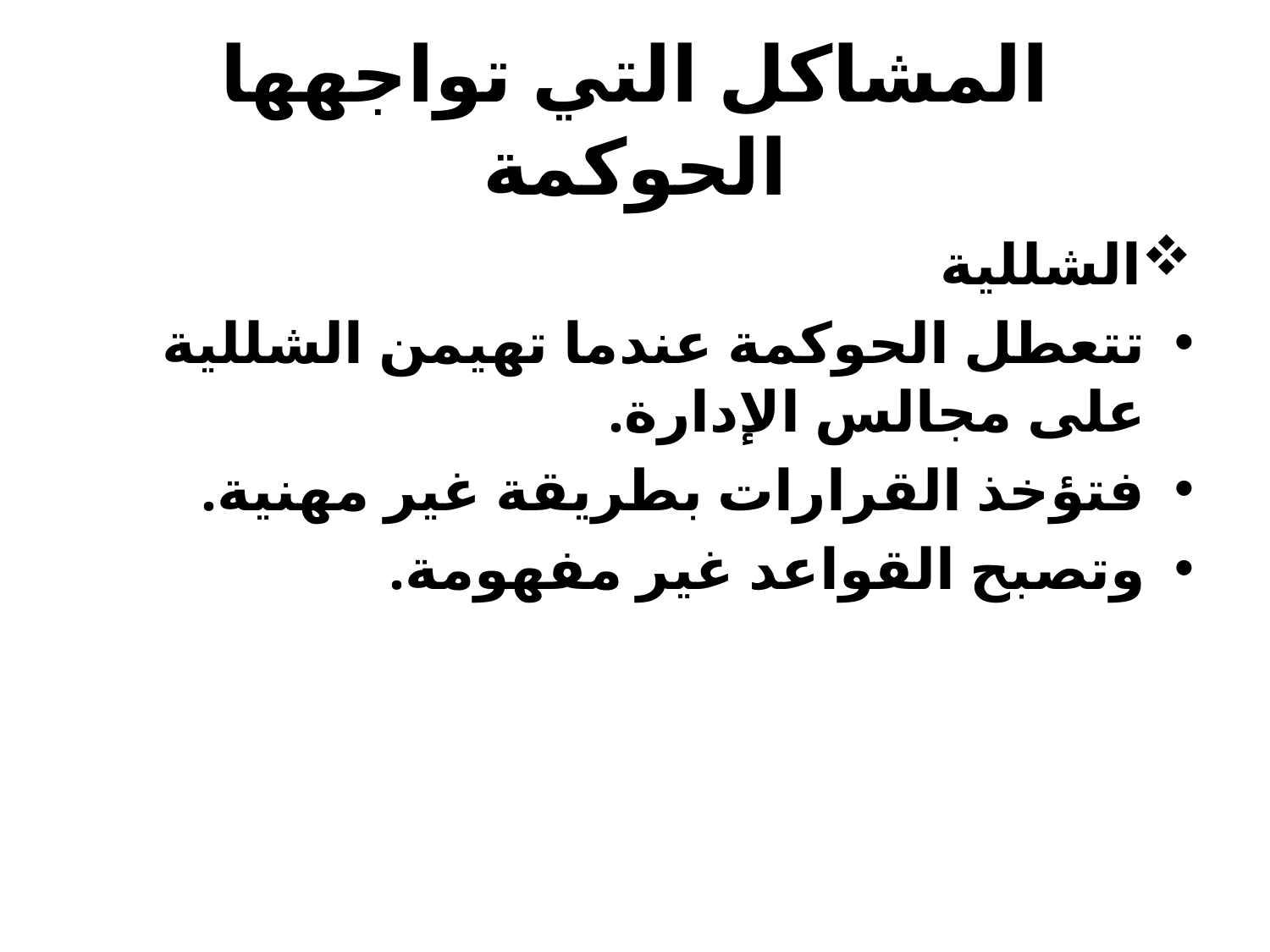

# المشاكل التي تواجهها الحوكمة
الشللية
تتعطل الحوكمة عندما تهيمن الشللية على مجالس الإدارة.
فتؤخذ القرارات بطريقة غير مهنية.
وتصبح القواعد غير مفهومة.